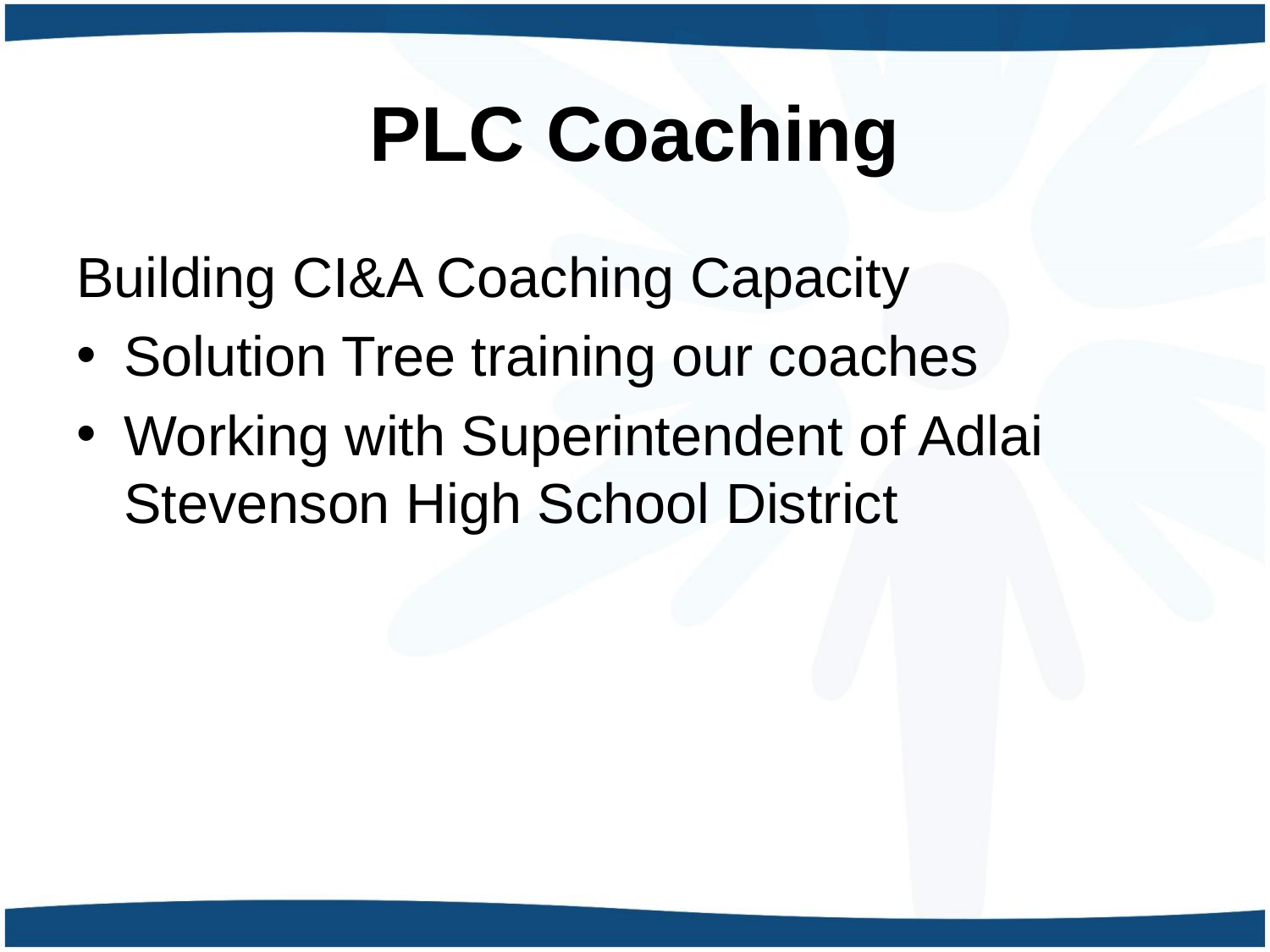

# PLC Coaching
Building CI&A Coaching Capacity
Solution Tree training our coaches
Working with Superintendent of Adlai Stevenson High School District